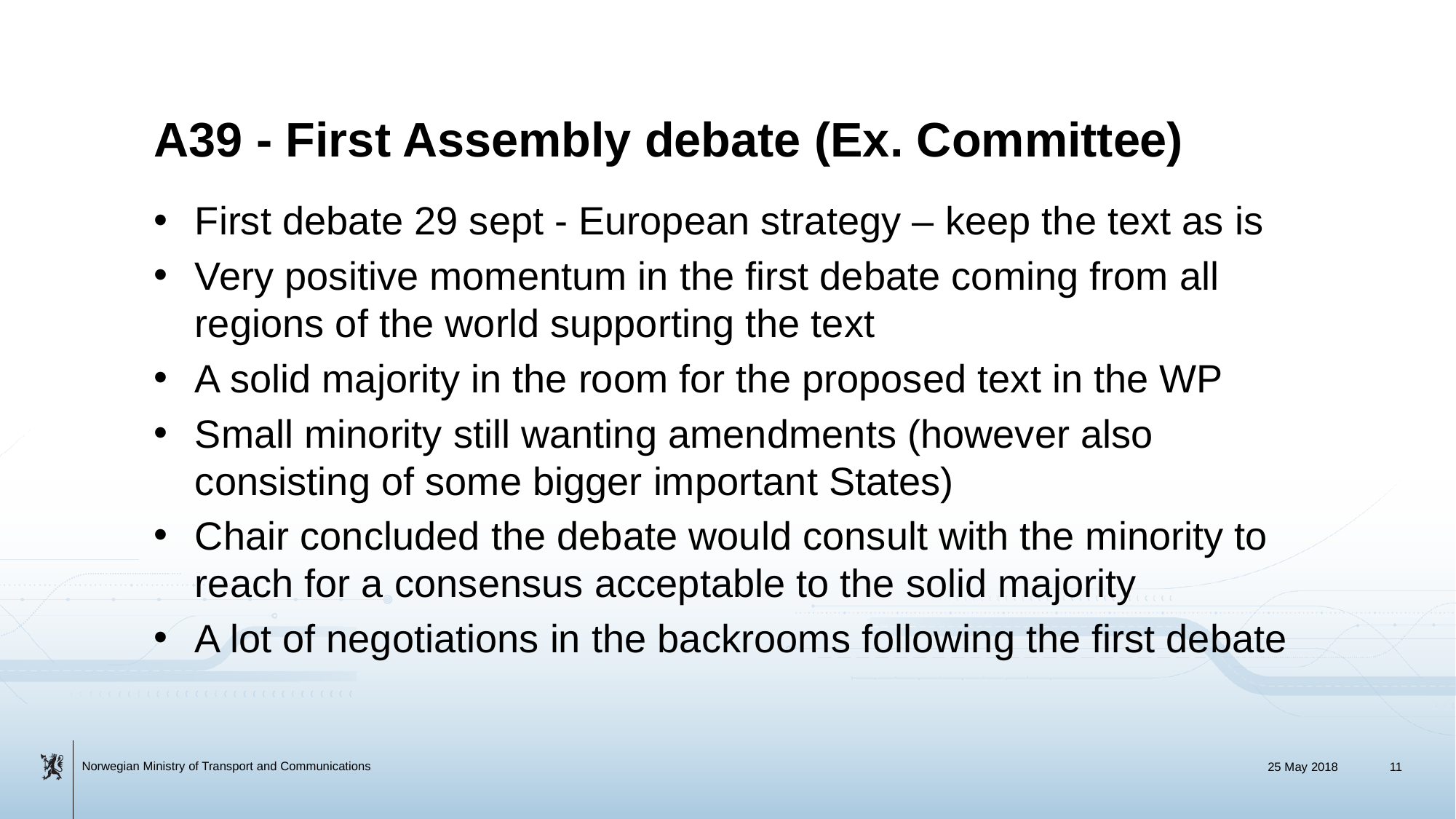

# A39 - First Assembly debate (Ex. Committee)
First debate 29 sept - European strategy – keep the text as is
Very positive momentum in the first debate coming from all regions of the world supporting the text
A solid majority in the room for the proposed text in the WP
Small minority still wanting amendments (however also consisting of some bigger important States)
Chair concluded the debate would consult with the minority to reach for a consensus acceptable to the solid majority
A lot of negotiations in the backrooms following the first debate

25 May 2018
11